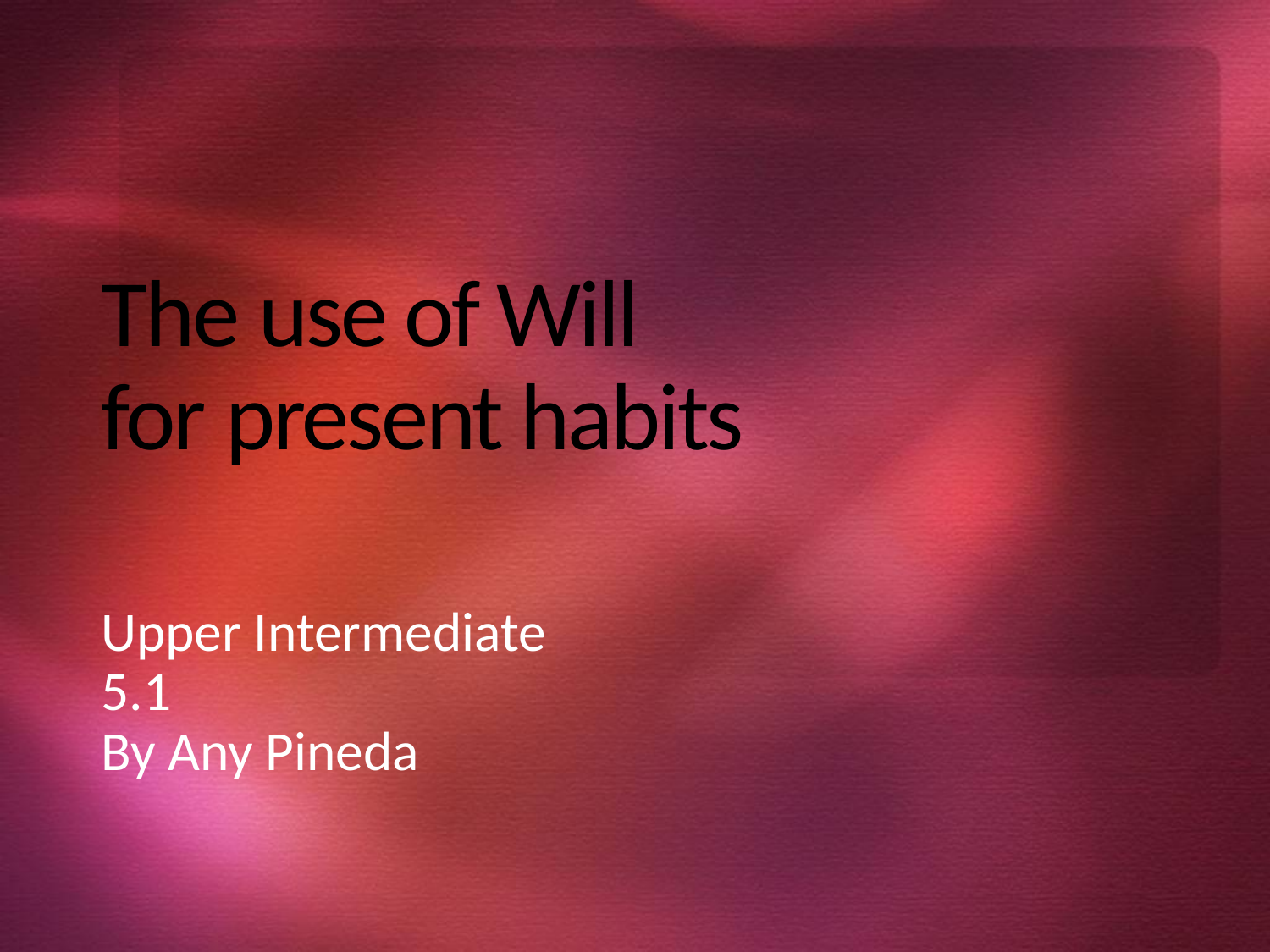

# The use of Will for present habits
Upper Intermediate
5.1
By Any Pineda